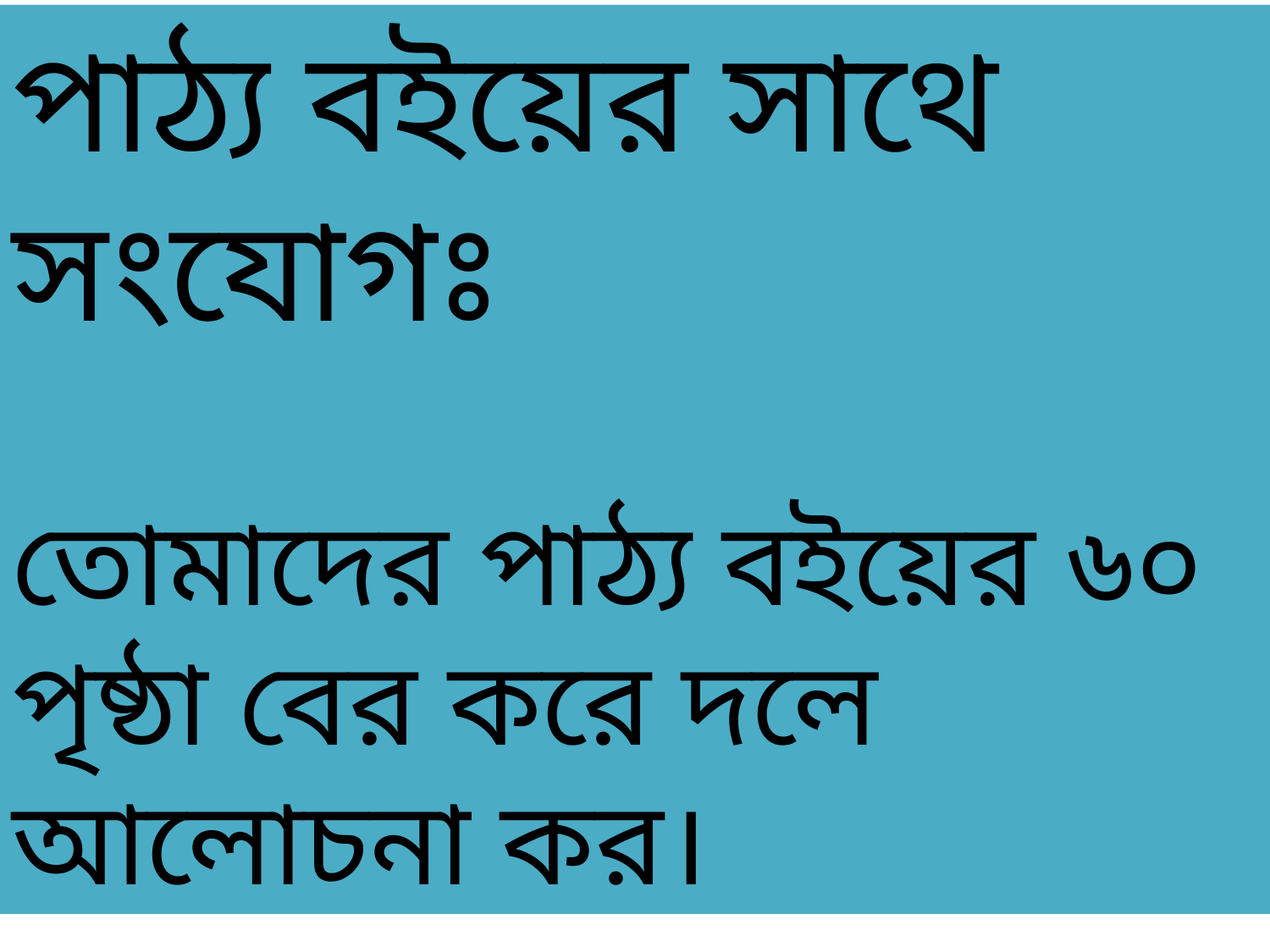

পাঠ্য বইয়ের সাথে সংযোগঃ

তোমাদের পাঠ্য বইয়ের ৬০ পৃষ্ঠা বের করে দলে আলোচনা কর।